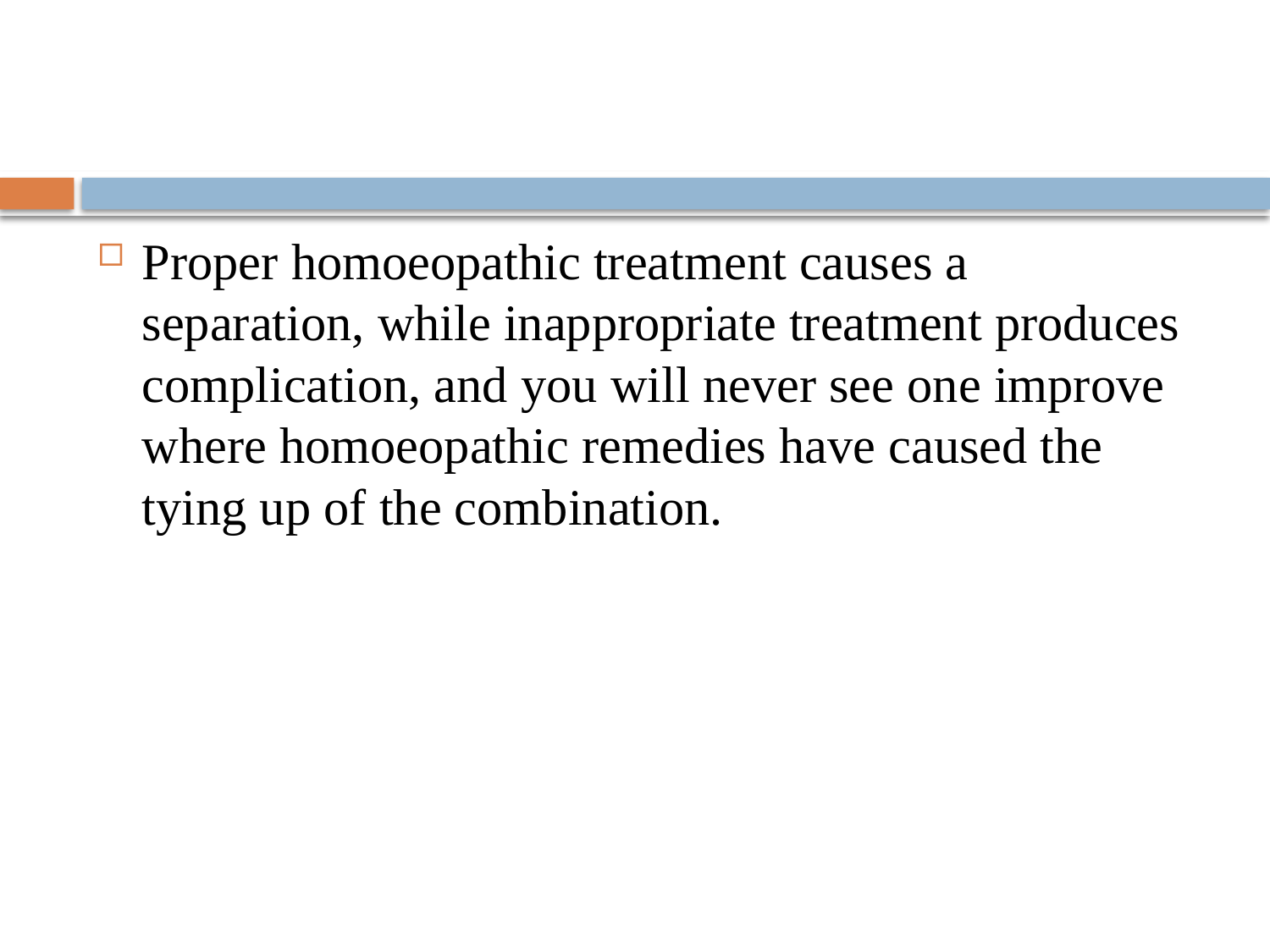

#
Proper homoeopathic treatment causes a separation, while inappropriate treatment produces complication, and you will never see one improve where homoeopathic remedies have caused the tying up of the combination.